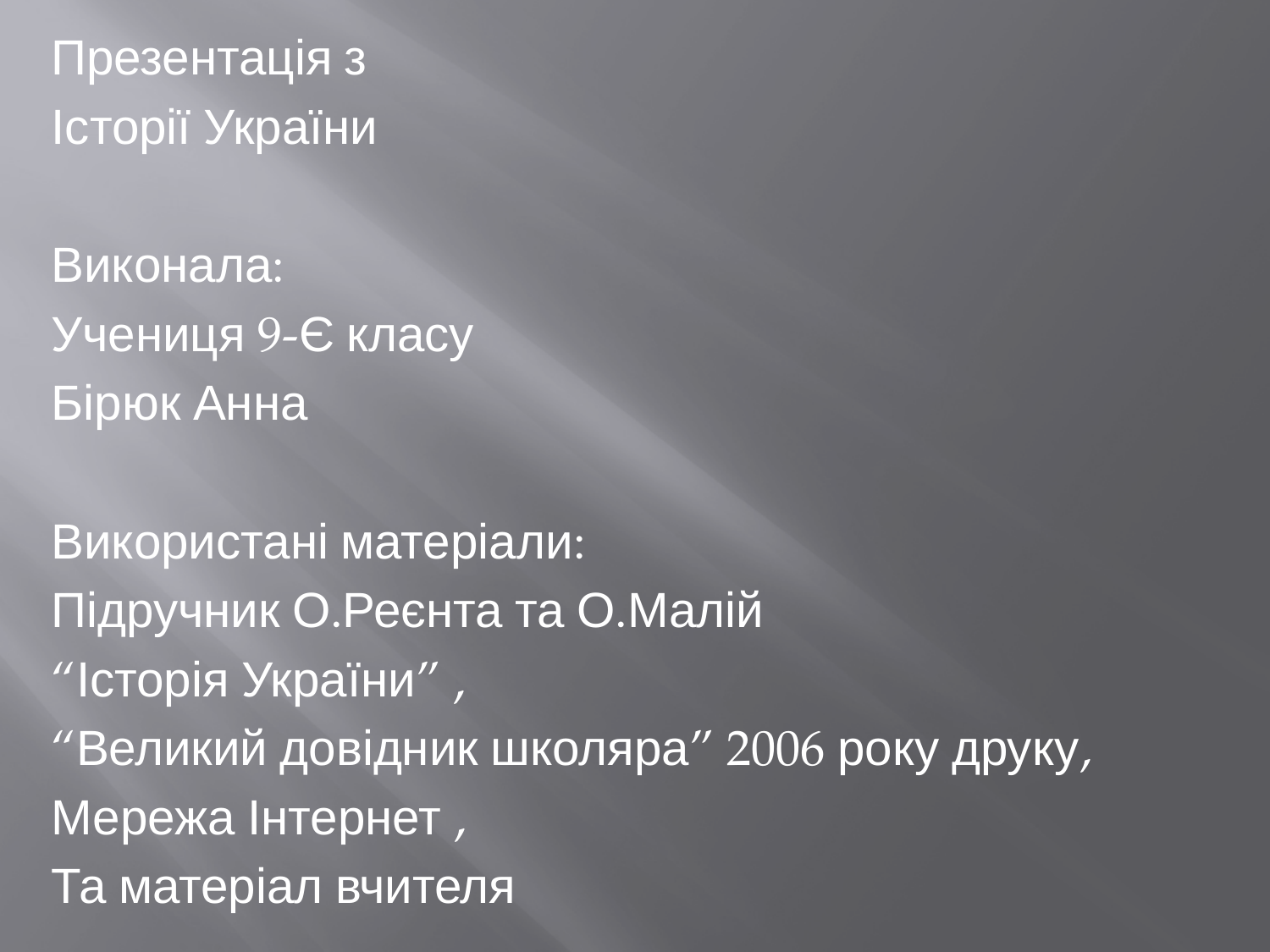

Презентація з
Історії України

Виконала:
Учениця 9-Є класу
Бірюк Анна

Використані матеріали:
Підручник О.Реєнта та О.Малій
“Історія України” ,
“Великий довідник школяра” 2006 року друку,
Мережа Інтернет ,
Та матеріал вчителя